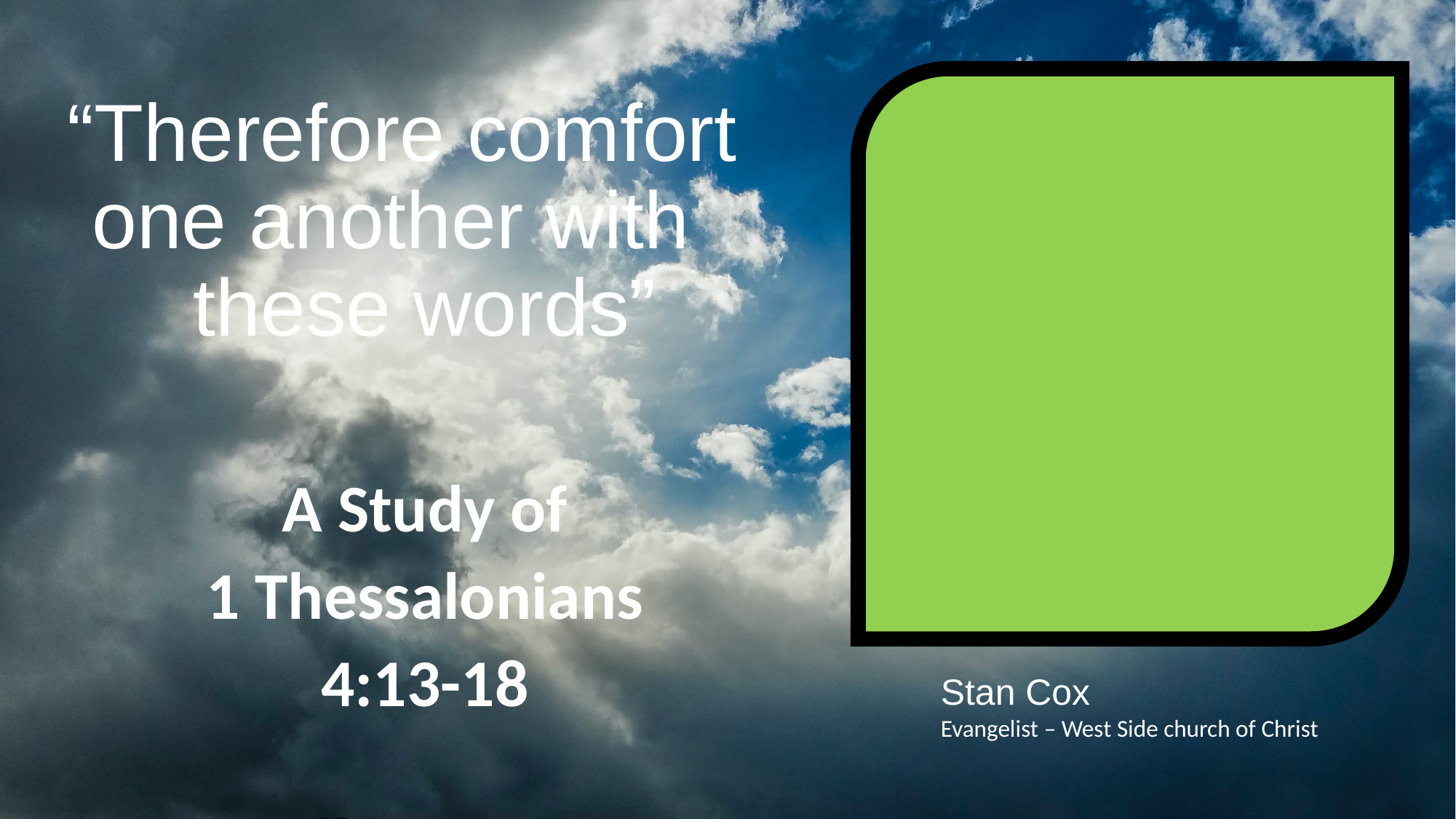

Stan Cox
Evangelist – West Side church of Christ
# “Therefore comfort   one another with    these words”
A Study of
1 Thessalonians
4:13-18